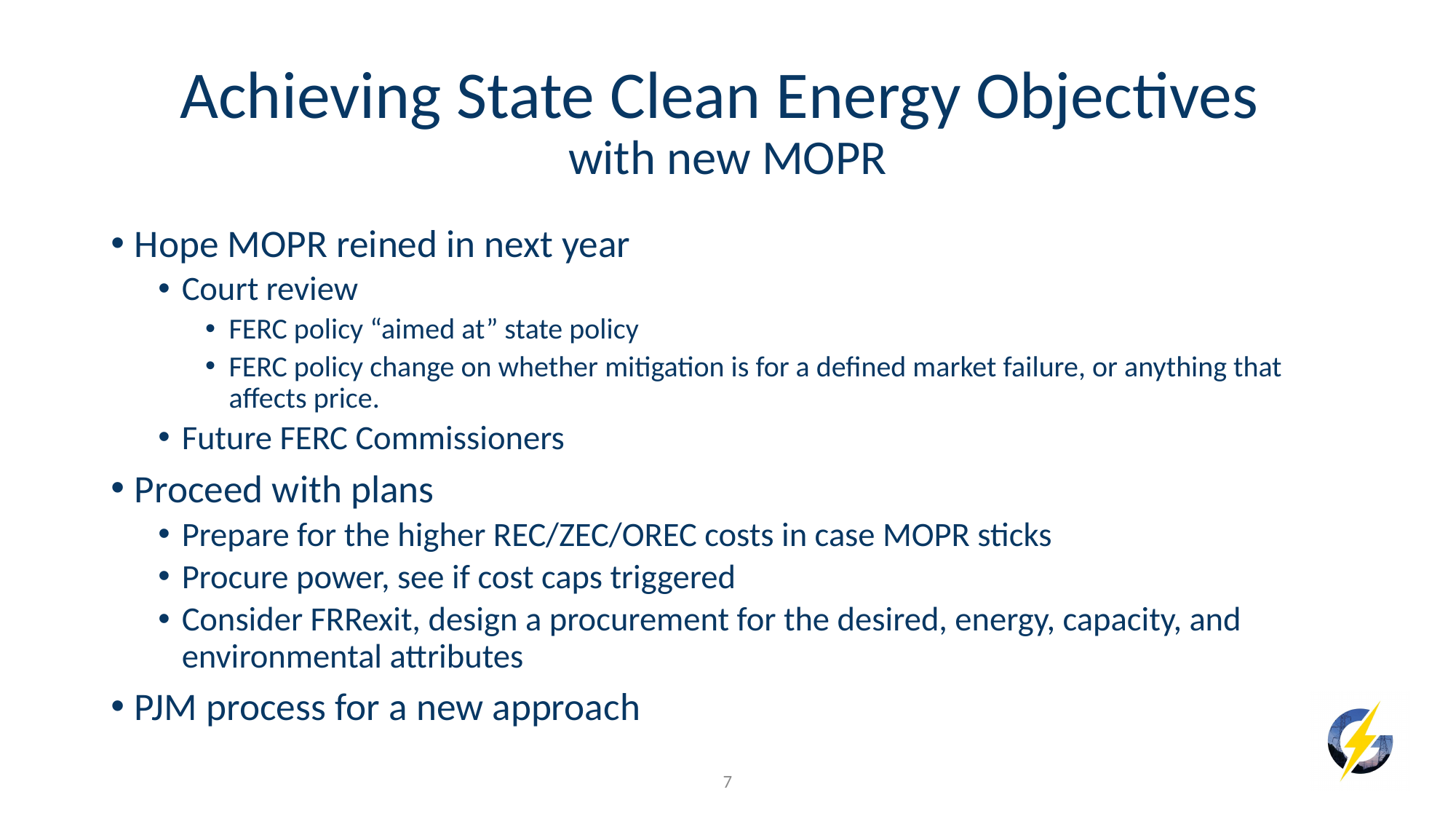

# Achieving State Clean Energy Objectives with new MOPR
Hope MOPR reined in next year
Court review
FERC policy “aimed at” state policy
FERC policy change on whether mitigation is for a defined market failure, or anything that affects price.
Future FERC Commissioners
Proceed with plans
Prepare for the higher REC/ZEC/OREC costs in case MOPR sticks
Procure power, see if cost caps triggered
Consider FRRexit, design a procurement for the desired, energy, capacity, and environmental attributes
PJM process for a new approach
7